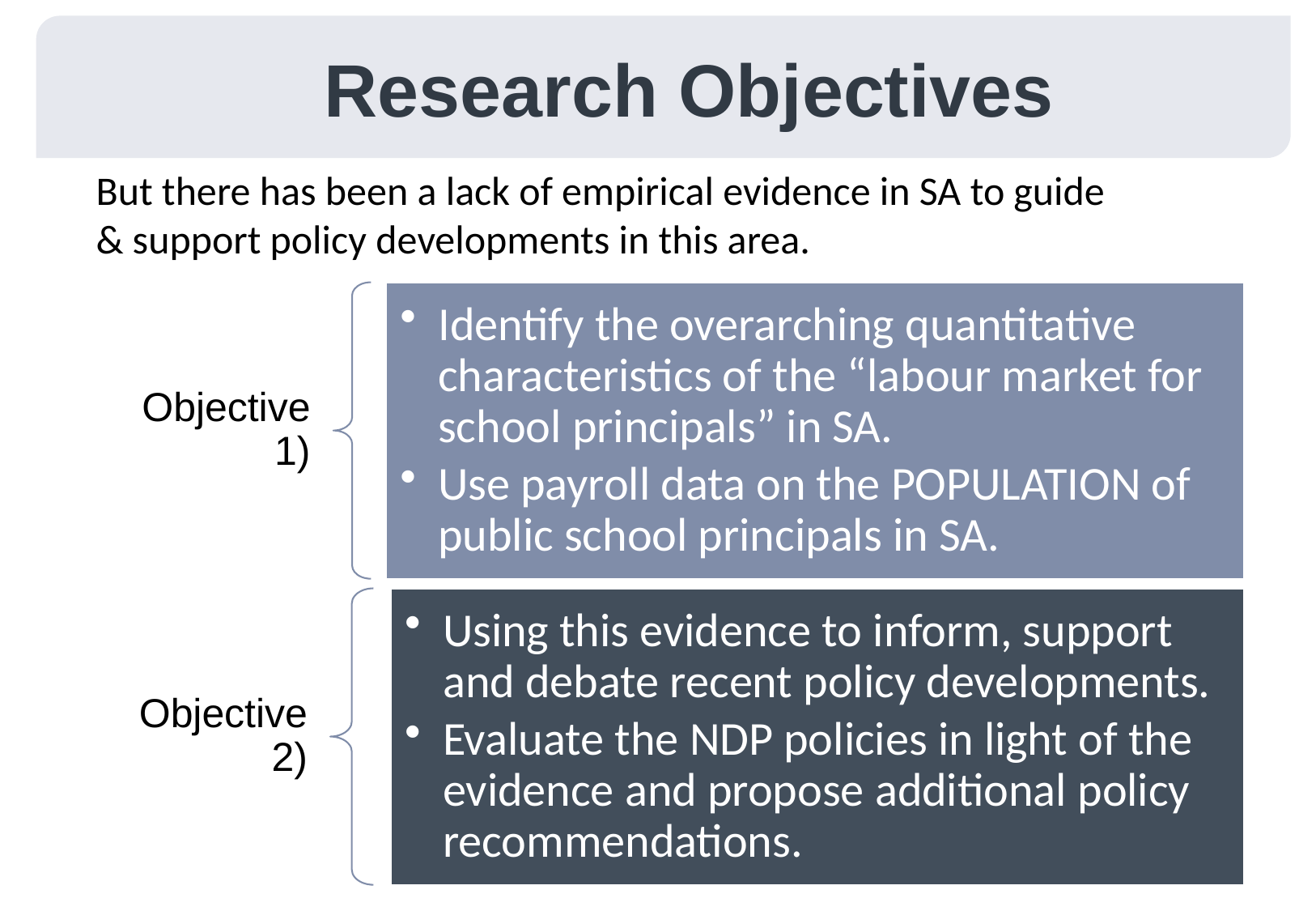

# Research Objectives
But there has been a lack of empirical evidence in SA to guide & support policy developments in this area.
Objective 1)
Identify the overarching quantitative characteristics of the “labour market for school principals” in SA.
Use payroll data on the POPULATION of public school principals in SA.
Objective 2)
Using this evidence to inform, support and debate recent policy developments.
Evaluate the NDP policies in light of the evidence and propose additional policy recommendations.